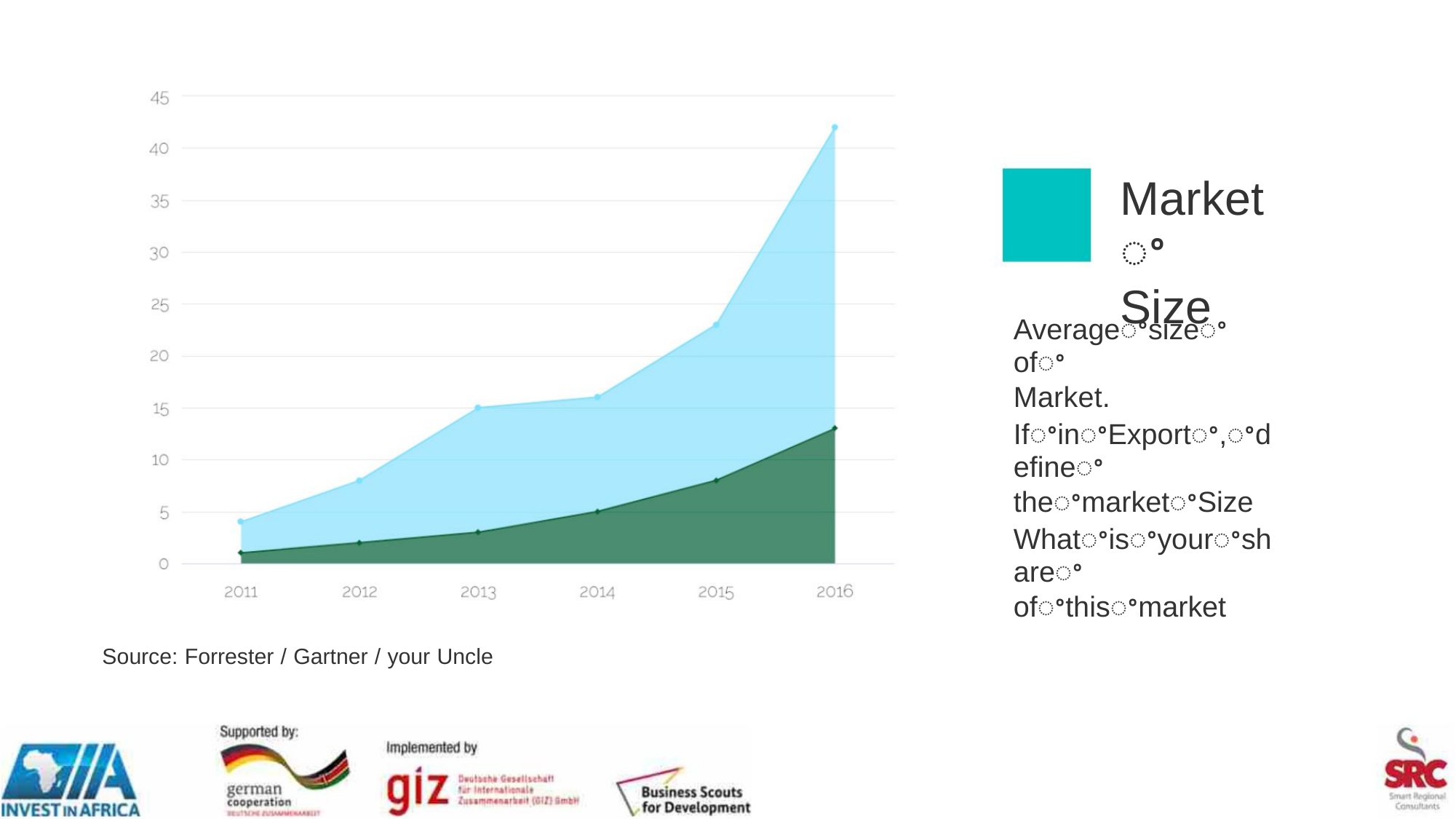

Marketꢀ
Size
Averageꢀsizeꢀofꢀ
Market.
IfꢀinꢀExportꢀ,ꢀdefineꢀ
theꢀmarketꢀSize
Whatꢀisꢀyourꢀshareꢀ
ofꢀthisꢀmarket
Source: Forrester / Gartner / your Uncle